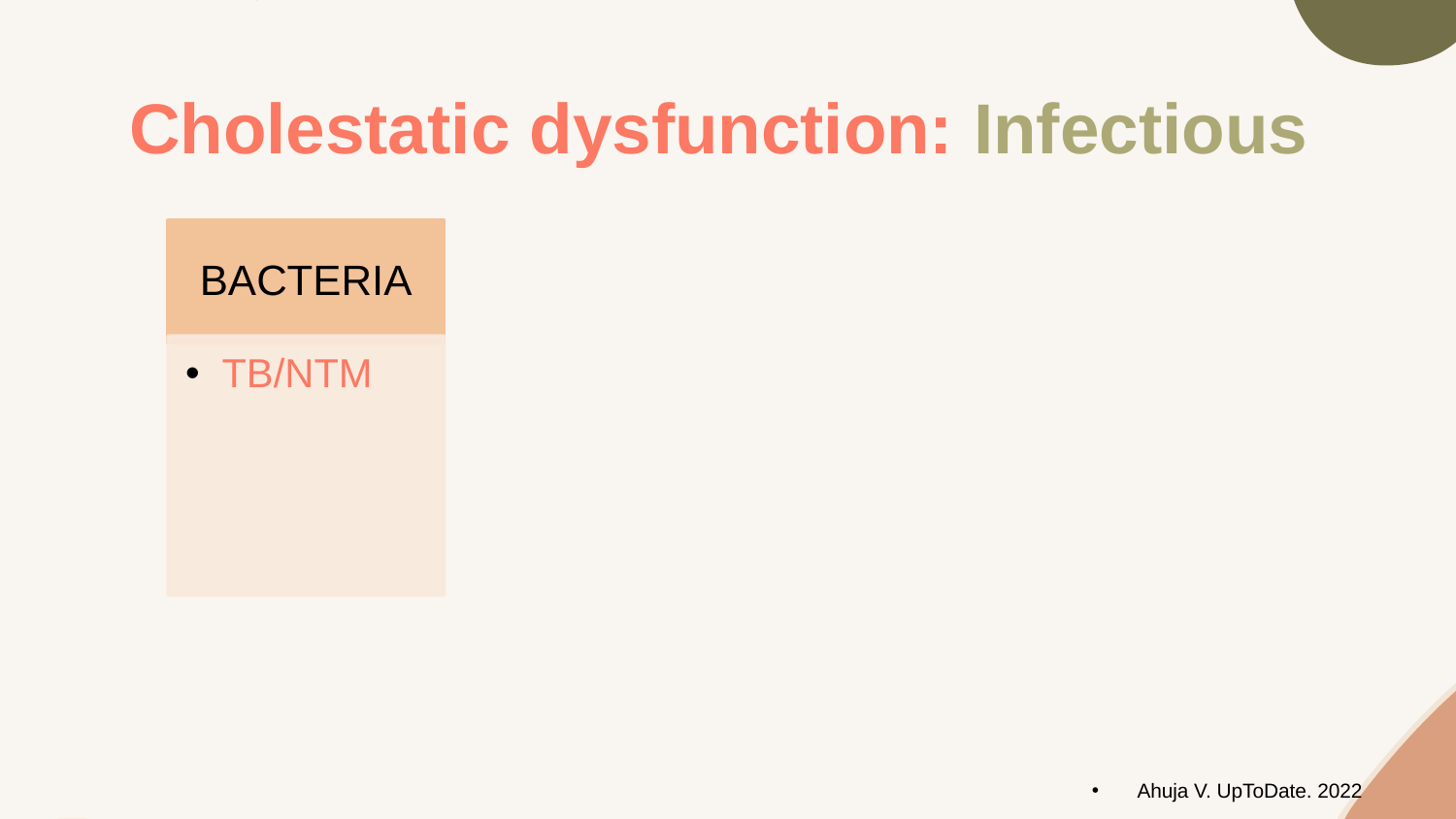

# Cholestatic dysfunction: Infectious
BACTERIA
TB/NTM

Ahuja V. UpToDate. 2022